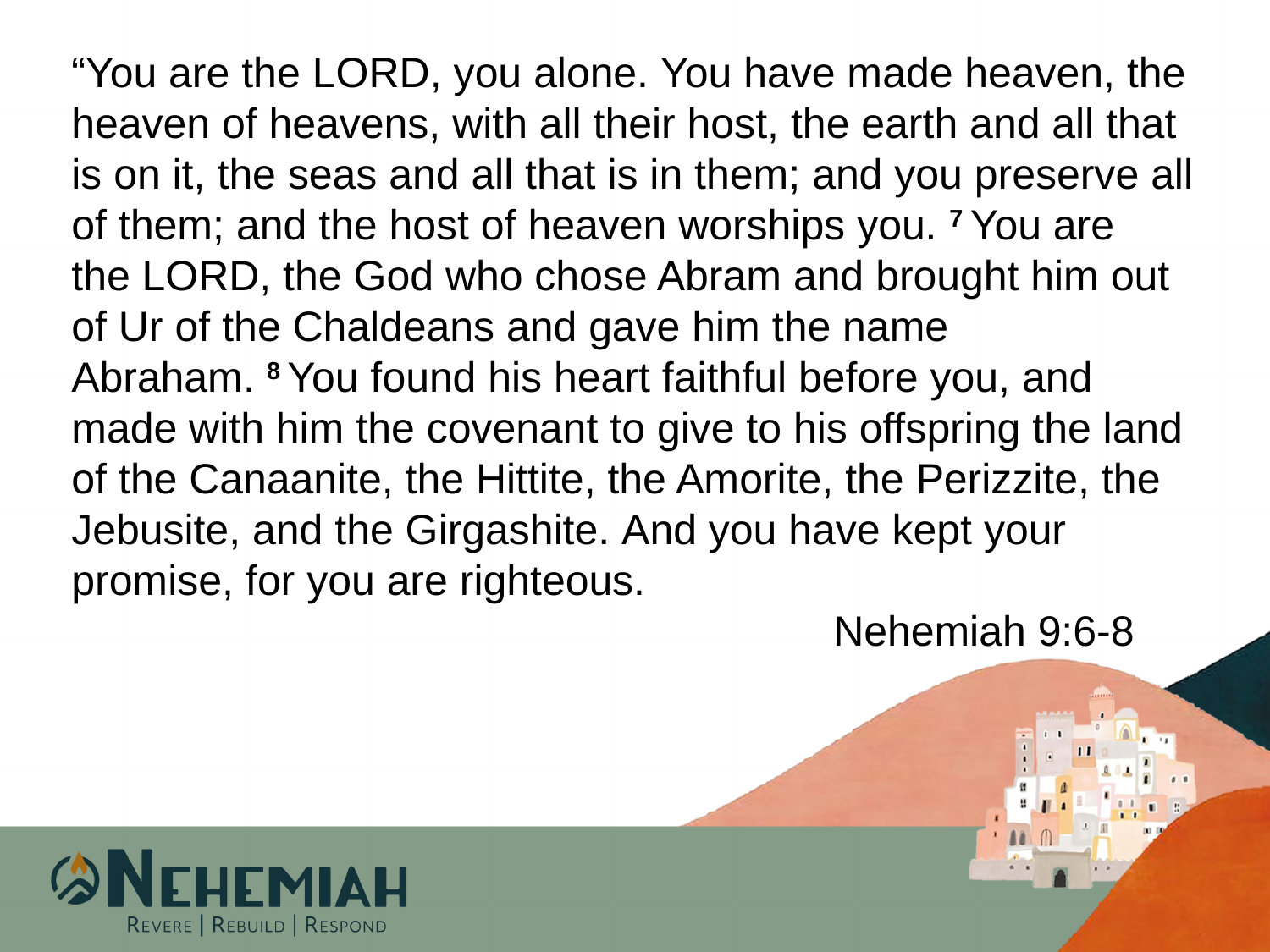

“You are the Lord, you alone. You have made heaven, the heaven of heavens, with all their host, the earth and all that is on it, the seas and all that is in them; and you preserve all of them; and the host of heaven worships you. 7 You are the Lord, the God who chose Abram and brought him out of Ur of the Chaldeans and gave him the name Abraham. 8 You found his heart faithful before you, and made with him the covenant to give to his offspring the land of the Canaanite, the Hittite, the Amorite, the Perizzite, the Jebusite, and the Girgashite. And you have kept your promise, for you are righteous.
						Nehemiah 9:6-8